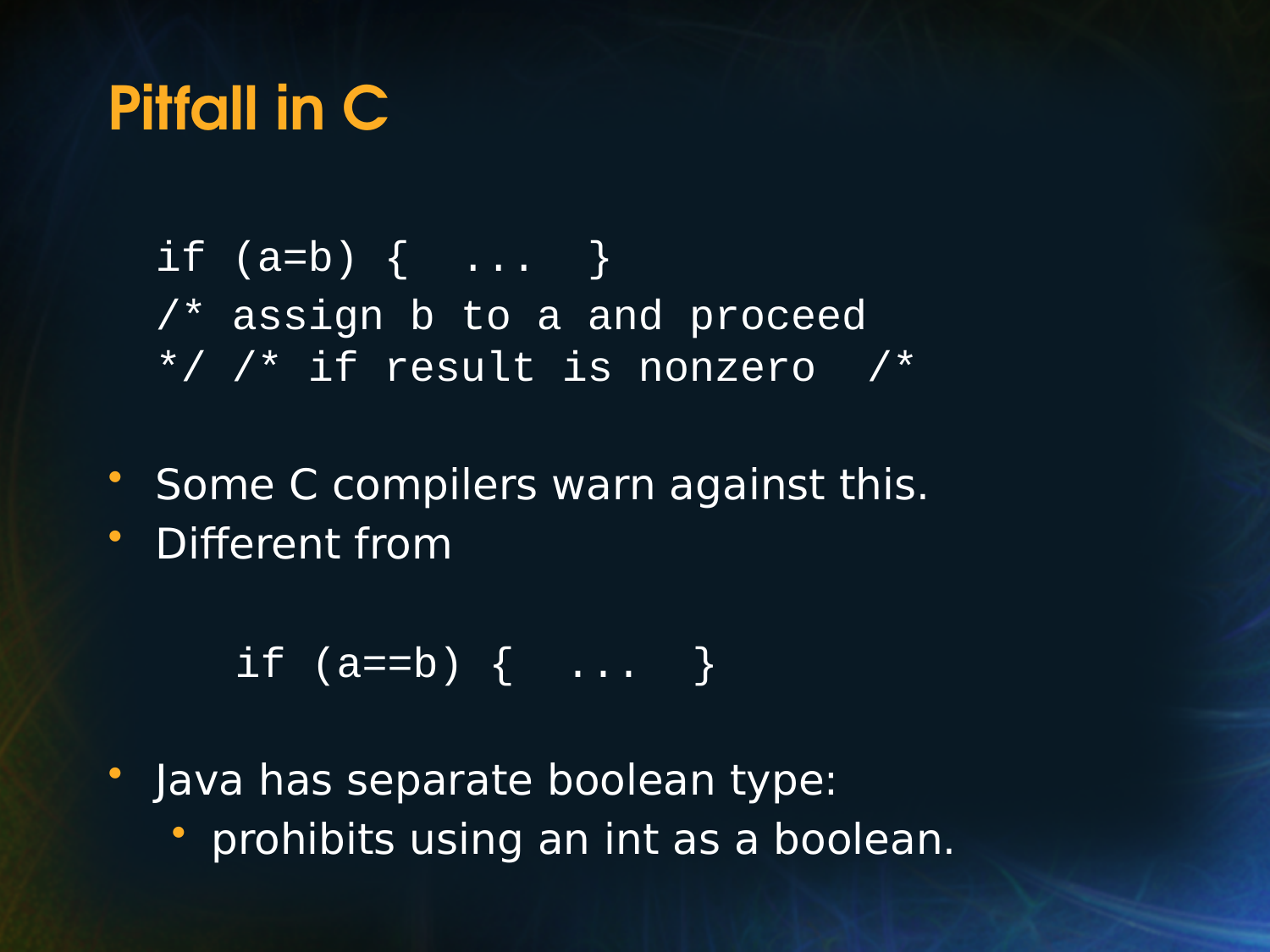

# Pitfall in C
 	if (a=b) {  ...  }
 	/* assign b to a and proceed */ /* if result is nonzero  /*

Some C compilers warn against this.
Different from

     if (a==b) {  ...  }

Java has separate boolean type:
prohibits using an int as a boolean.